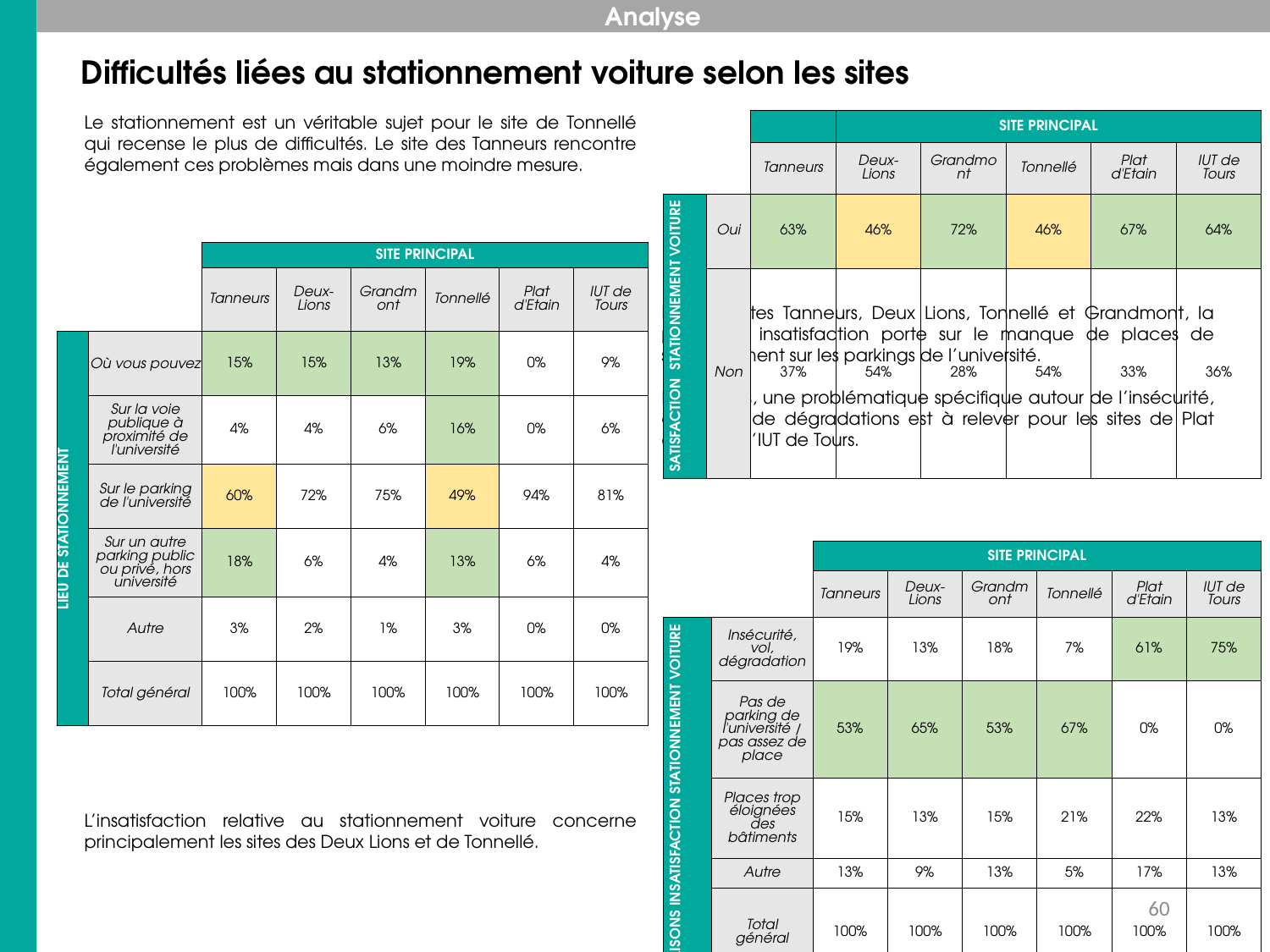

Analyse
Difficultés liées au stationnement voiture selon les sites
Le stationnement est un véritable sujet pour le site de Tonnellé qui recense le plus de difficultés. Le site des Tanneurs rencontre également ces problèmes mais dans une moindre mesure.

L’insatisfaction relative au stationnement voiture concerne principalement les sites des Deux Lions et de Tonnellé.

Pour les sites Tanneurs, Deux Lions, Tonnellé et Grandmont, la principale insatisfaction porte sur le manque de places de stationnement sur les parkings de l’université.

Par ailleurs, une problématique spécifique autour de l’insécurité, du vol et de dégradations est à relever pour les sites de Plat d’Etain et l’IUT de Tours.

|  |  |  | SITE PRINCIPAL |  |  |  |  |
| --- | --- | --- | --- | --- | --- | --- | --- |
|  |  | Tanneurs | Deux-Lions | Grandmont | Tonnellé | Plat d'Etain | IUT de Tours |
| SATISFACTION STATIONNEMENT VOITURE | Oui | 63% | 46% | 72% | 46% | 67% | 64% |
|  | Non | 37% | 54% | 28% | 54% | 33% | 36% |
|  |  | SITE PRINCIPAL |  |  |  |  |  |
| --- | --- | --- | --- | --- | --- | --- | --- |
|  |  | Tanneurs | Deux-Lions | Grandmont | Tonnellé | Plat d'Etain | IUT de Tours |
| LIEU DE STATIONNEMENT | Où vous pouvez | 15% | 15% | 13% | 19% | 0% | 9% |
|  | Sur la voie publique à proximité de l'université | 4% | 4% | 6% | 16% | 0% | 6% |
|  | Sur le parking de l'université | 60% | 72% | 75% | 49% | 94% | 81% |
|  | Sur un autre parking public ou privé, hors université | 18% | 6% | 4% | 13% | 6% | 4% |
|  | Autre | 3% | 2% | 1% | 3% | 0% | 0% |
|  | Total général | 100% | 100% | 100% | 100% | 100% | 100% |

|  |  | SITE PRINCIPAL |  |  |  |  |  |
| --- | --- | --- | --- | --- | --- | --- | --- |
|  |  | Tanneurs | Deux-Lions | Grandmont | Tonnellé | Plat d'Etain | IUT de Tours |
| RAISONS INSATISFACTION STATIONNEMENT VOITURE | Insécurité, vol, dégradation | 19% | 13% | 18% | 7% | 61% | 75% |
|  | Pas de parking de l'université / pas assez de place | 53% | 65% | 53% | 67% | 0% | 0% |
|  | Places trop éloignées des bâtiments | 15% | 13% | 15% | 21% | 22% | 13% |
|  | Autre | 13% | 9% | 13% | 5% | 17% | 13% |
|  | Total général | 100% | 100% | 100% | 100% | 100% | 100% |
60